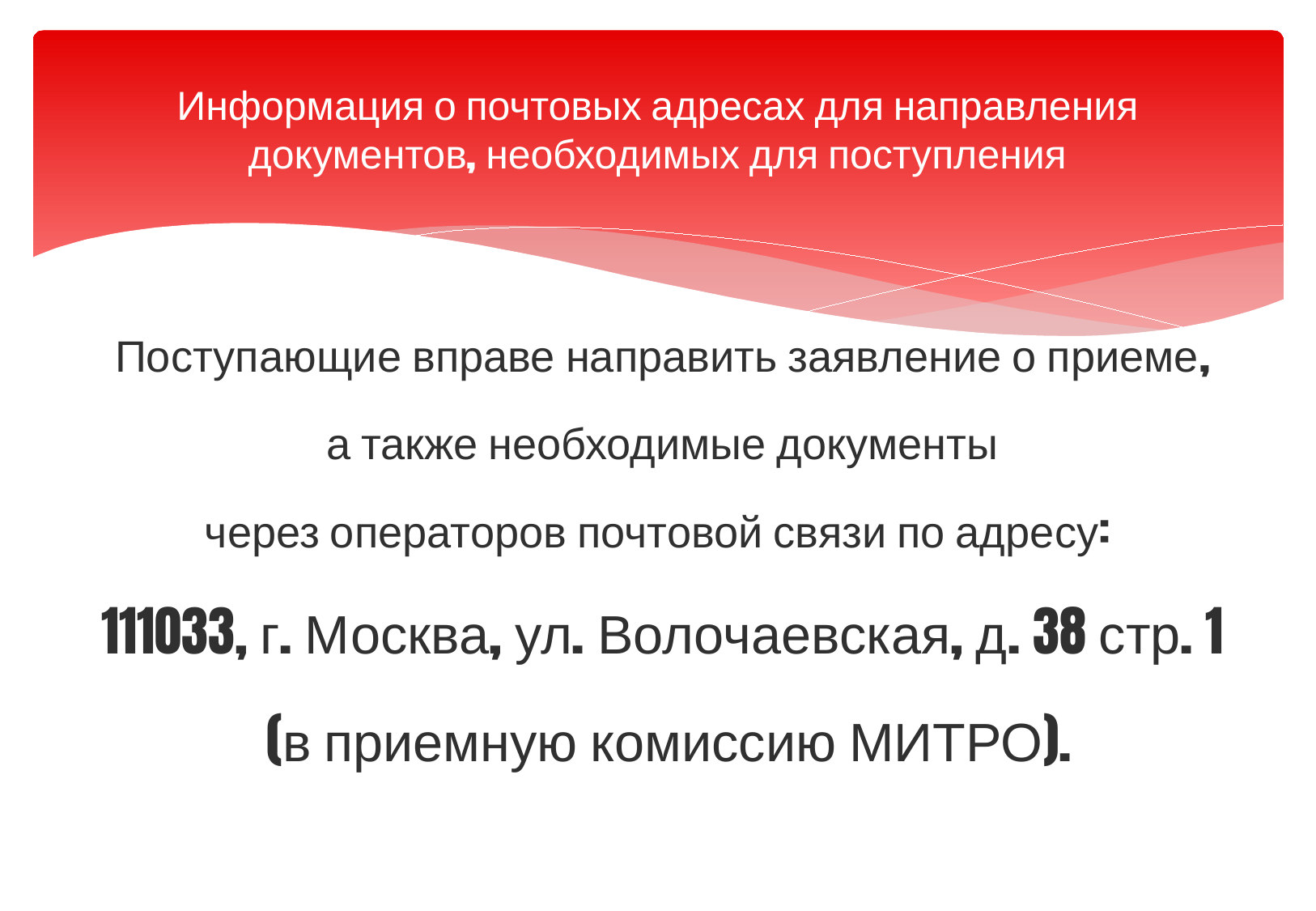

# Информация о почтовых адресах для направления документов, необходимых для поступления
Поступающие вправе направить заявление о приеме,
 а также необходимые документы
через операторов почтовой связи по адресу:
111033, г. Москва, ул. Волочаевская, д. 38 стр. 1
 (в приемную комиссию МИТРО).